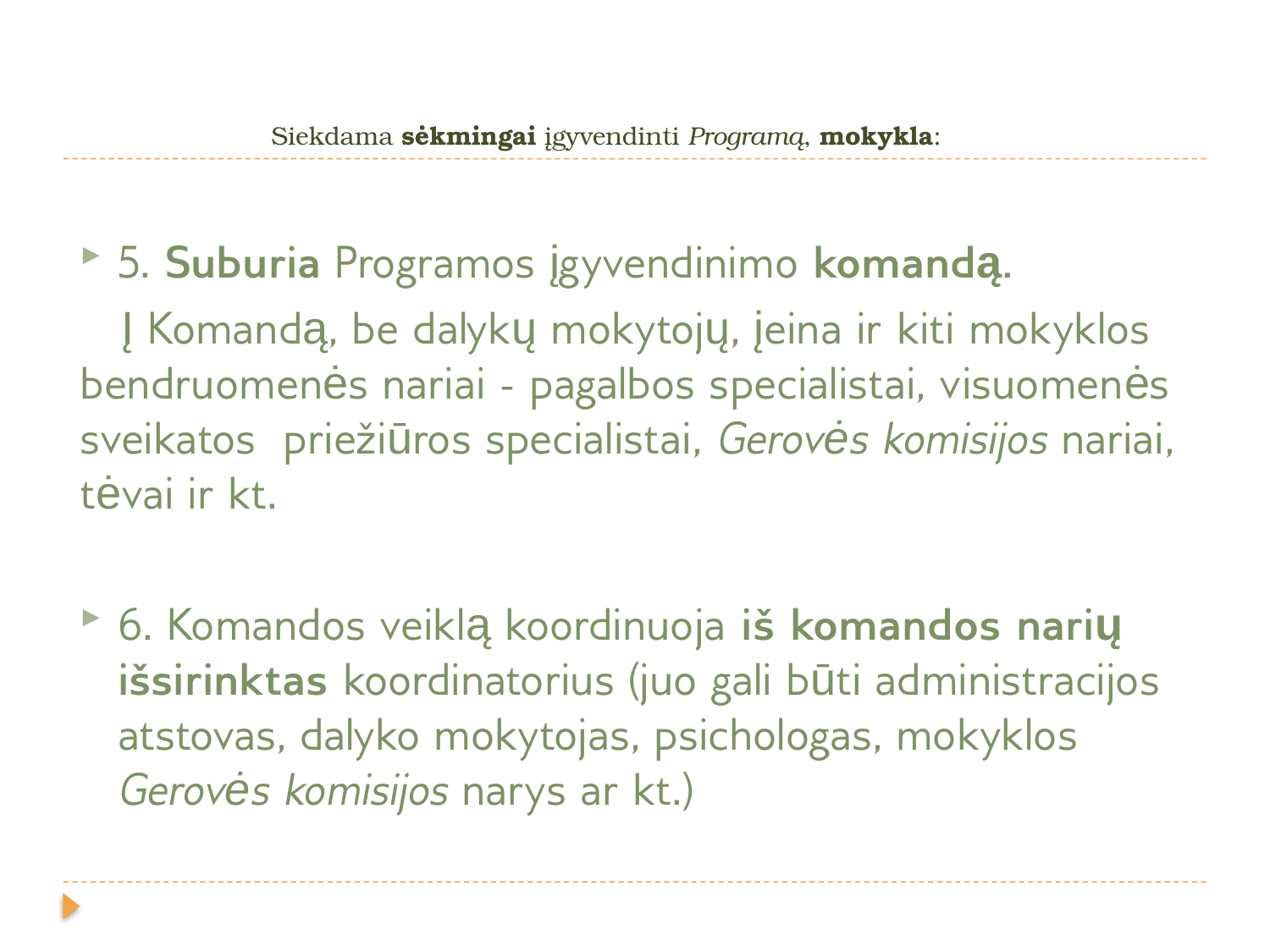

Siekdama sėkmingai įgyvendinti Programą, mokykla:
5. Suburia Programos įgyvendinimo komandą.
   Į Komandą, be dalykų mokytojų, įeina ir kiti mokyklos bendruomenės nariai - pagalbos specialistai, visuomenės sveikatos  priežiūros specialistai, Gerovės komisijos nariai, tėvai ir kt.

6. Komandos veiklą koordinuoja iš komandos narių išsirinktas koordinatorius (juo gali būti administracijos atstovas, dalyko mokytojas, psichologas, mokyklos Gerovės komisijos narys ar kt.)